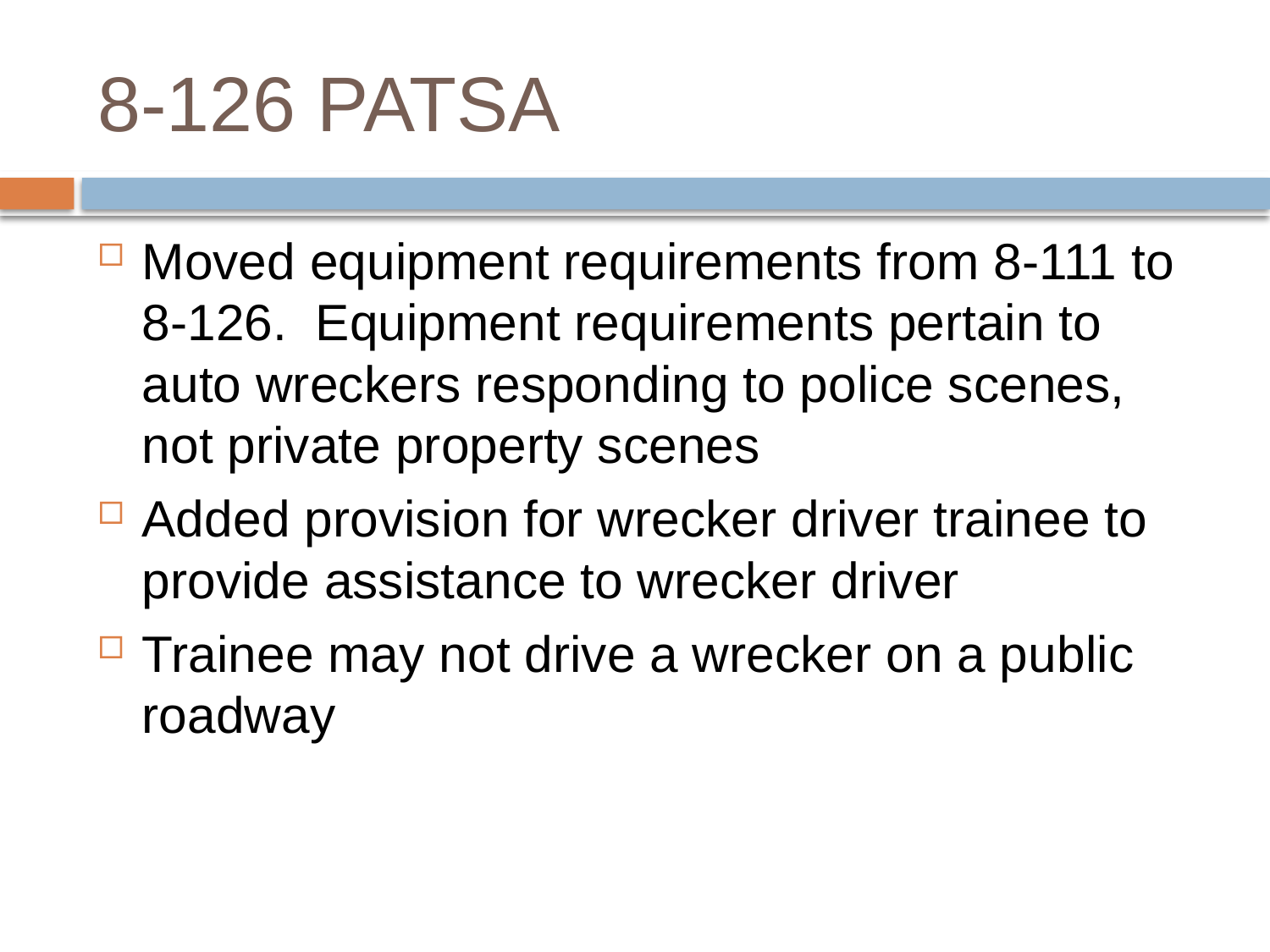

# 8-126 PATSA
Moved equipment requirements from 8-111 to 8-126.  Equipment requirements pertain to auto wreckers responding to police scenes, not private property scenes
Added provision for wrecker driver trainee to provide assistance to wrecker driver
Trainee may not drive a wrecker on a public roadway